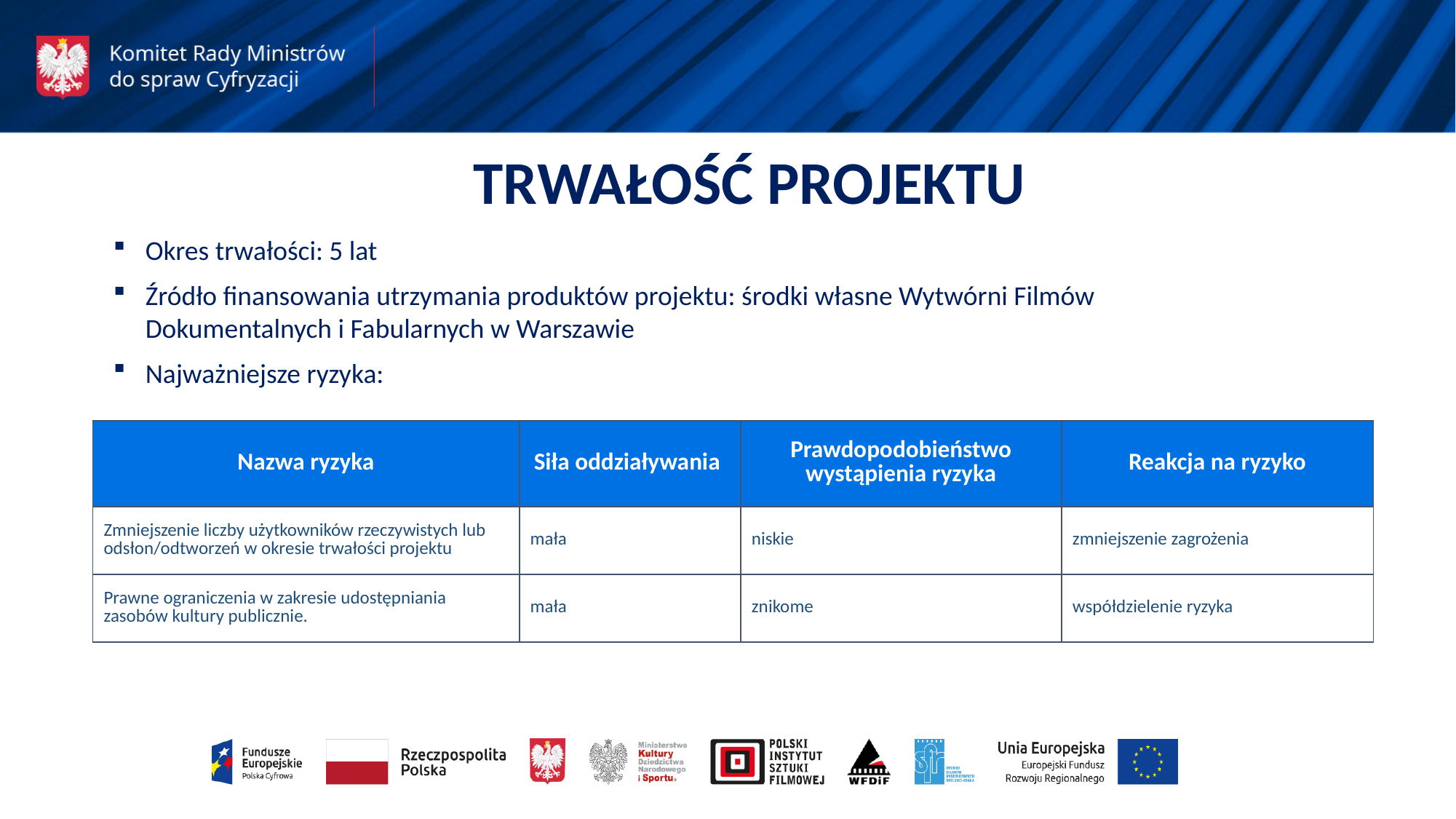

TRWAŁOŚĆ PROJEKTU
Okres trwałości: 5 lat
Źródło finansowania utrzymania produktów projektu: środki własne Wytwórni Filmów Dokumentalnych i Fabularnych w Warszawie
Najważniejsze ryzyka:
| Nazwa ryzyka | Siła oddziaływania | Prawdopodobieństwo wystąpienia ryzyka | Reakcja na ryzyko |
| --- | --- | --- | --- |
| Zmniejszenie liczby użytkowników rzeczywistych lub odsłon/odtworzeń w okresie trwałości projektu | mała | niskie | zmniejszenie zagrożenia |
| Prawne ograniczenia w zakresie udostępniania zasobów kultury publicznie. | mała | znikome | współdzielenie ryzyka |